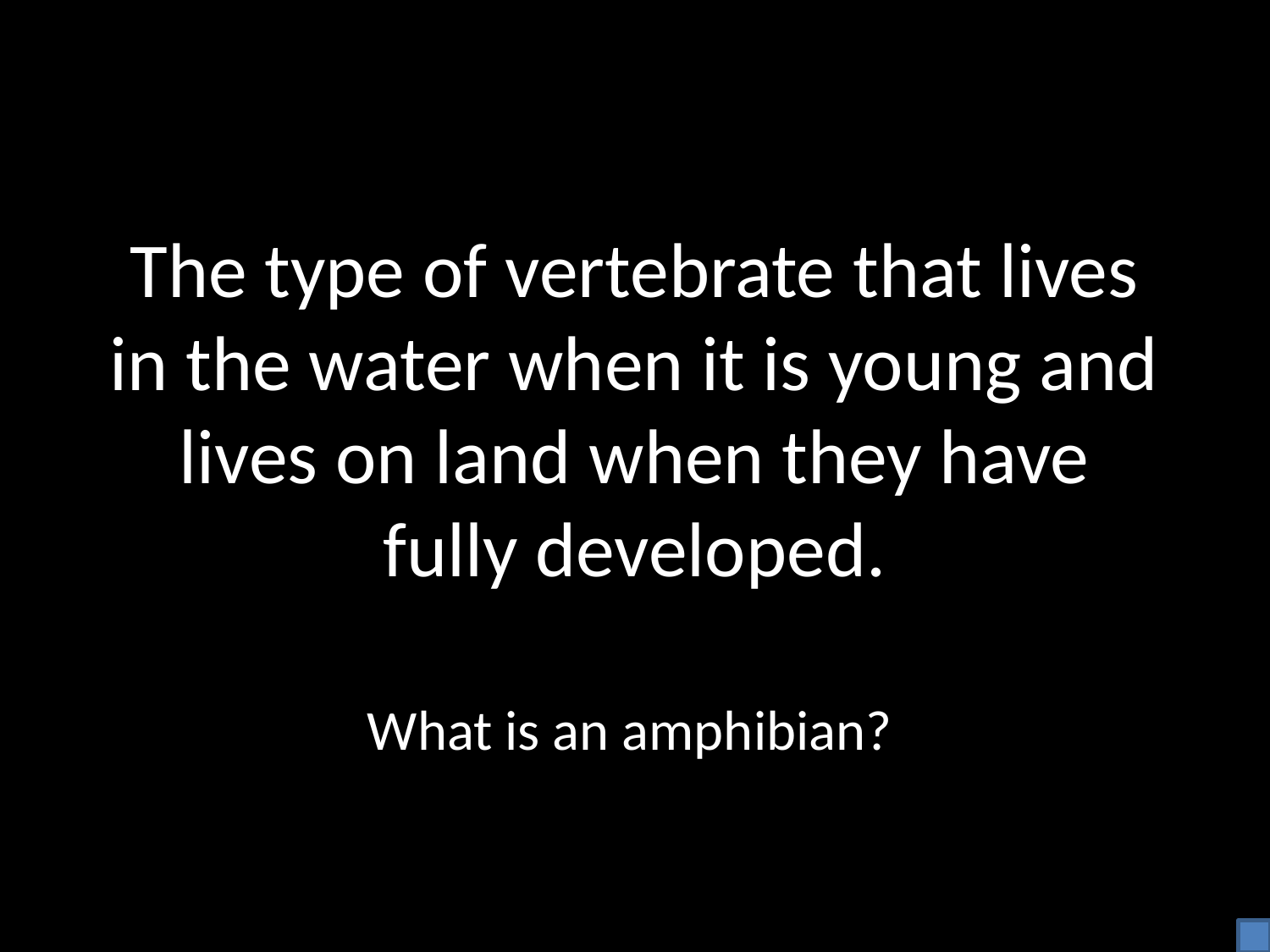

# The type of vertebrate that lives in the water when it is young and lives on land when they have fully developed.
What is an amphibian?